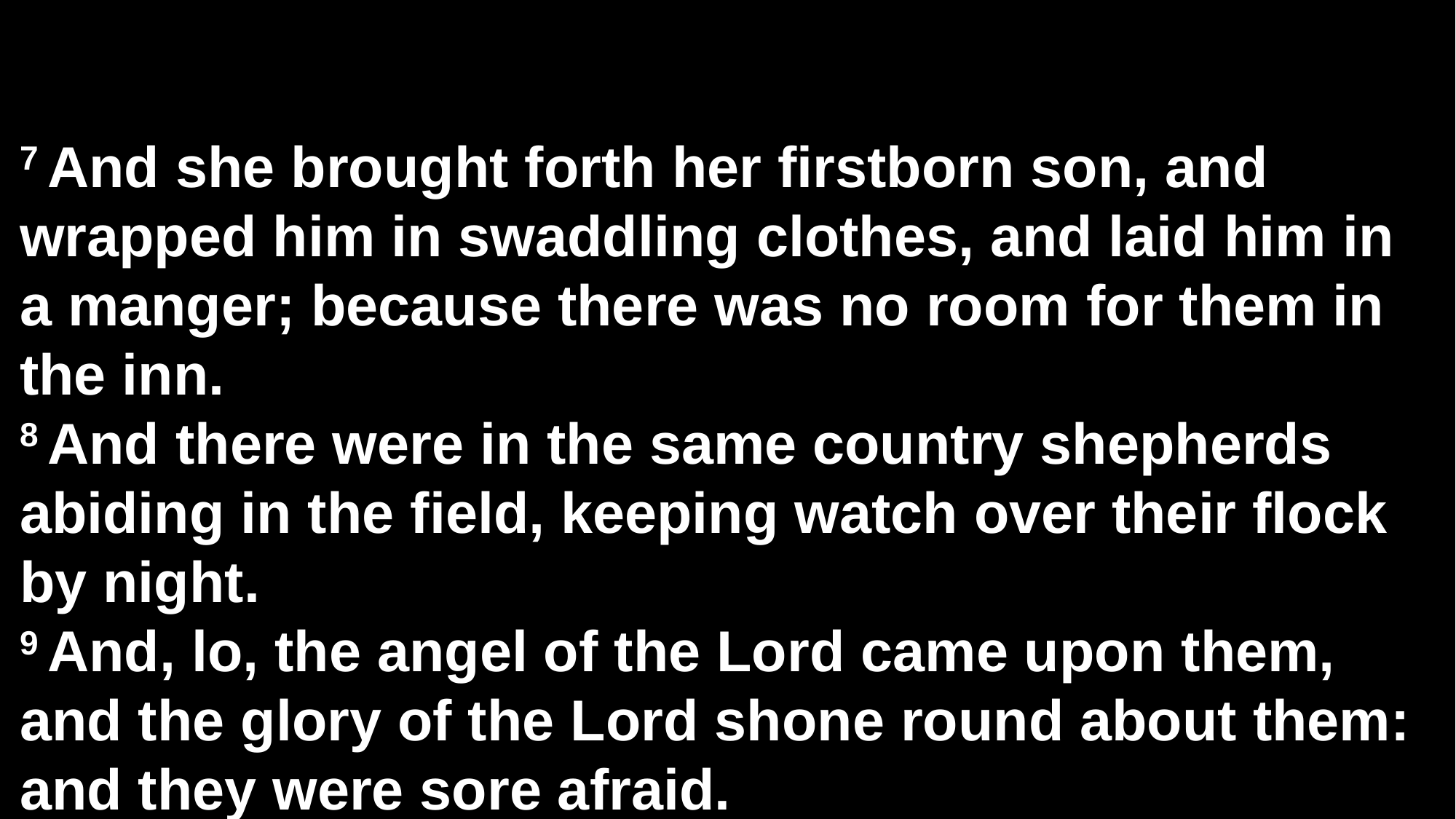

7 And she brought forth her firstborn son, and wrapped him in swaddling clothes, and laid him in a manger; because there was no room for them in the inn.
8 And there were in the same country shepherds abiding in the field, keeping watch over their flock by night.
9 And, lo, the angel of the Lord came upon them, and the glory of the Lord shone round about them: and they were sore afraid.